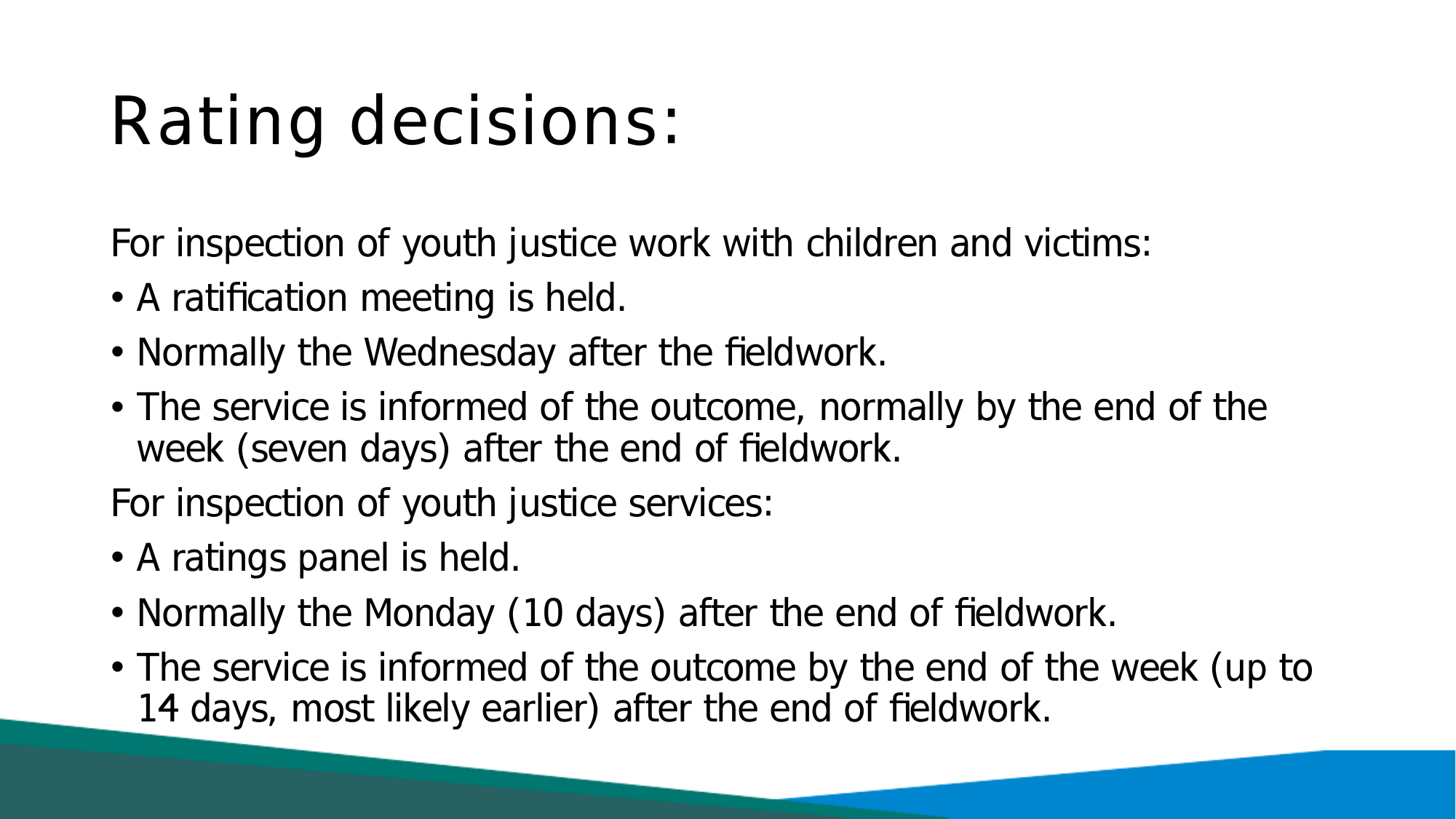

# Rating decisions:
For inspection of youth justice work with children and victims:
A ratification meeting is held.
Normally the Wednesday after the fieldwork.
The service is informed of the outcome, normally by the end of the week (seven days) after the end of fieldwork.
For inspection of youth justice services:
A ratings panel is held.
Normally the Monday (10 days) after the end of fieldwork.
The service is informed of the outcome by the end of the week (up to 14 days, most likely earlier) after the end of fieldwork.